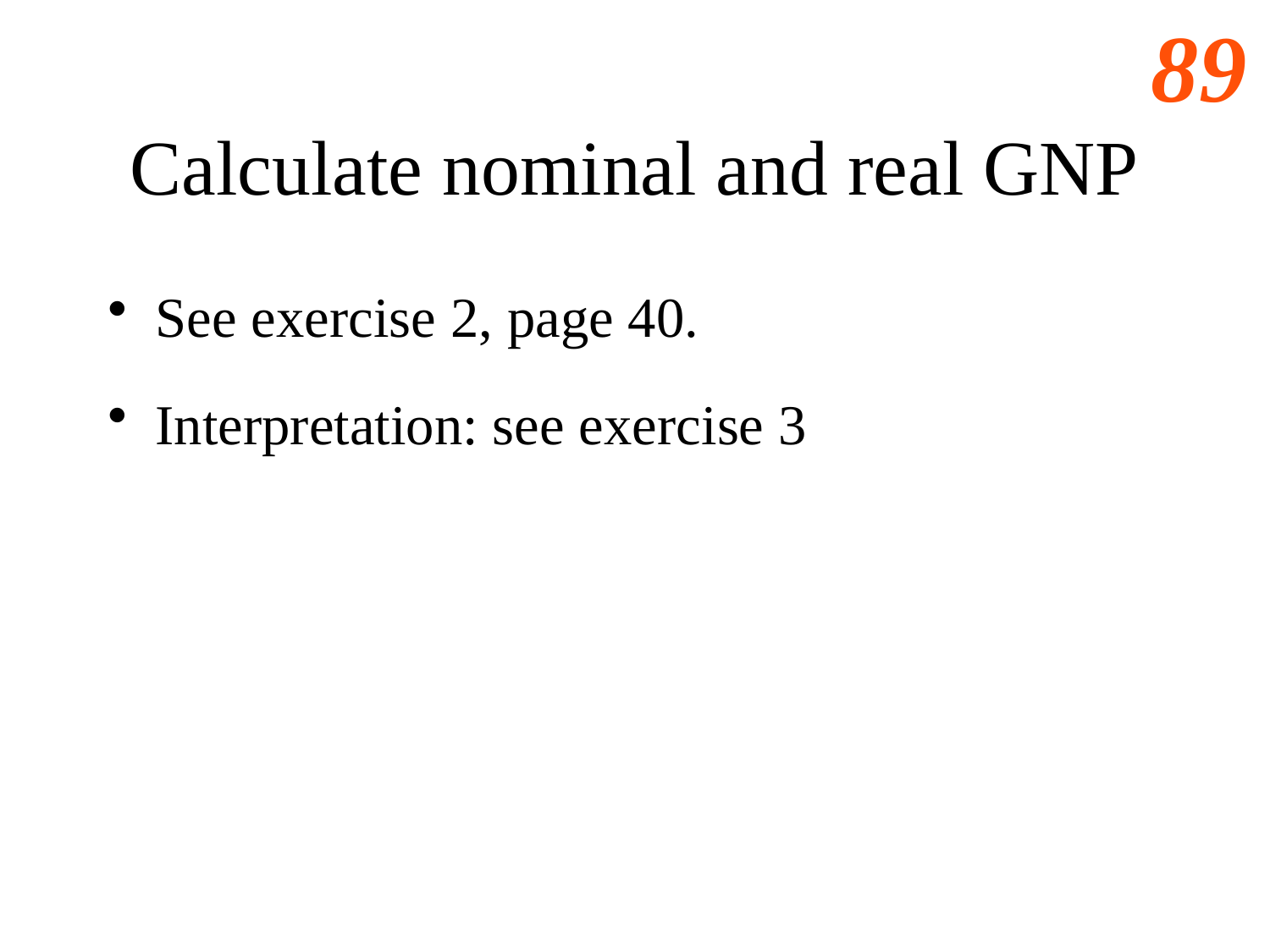

# Calculate nominal and real GNP
See exercise 2, page 40.
Interpretation: see exercise 3